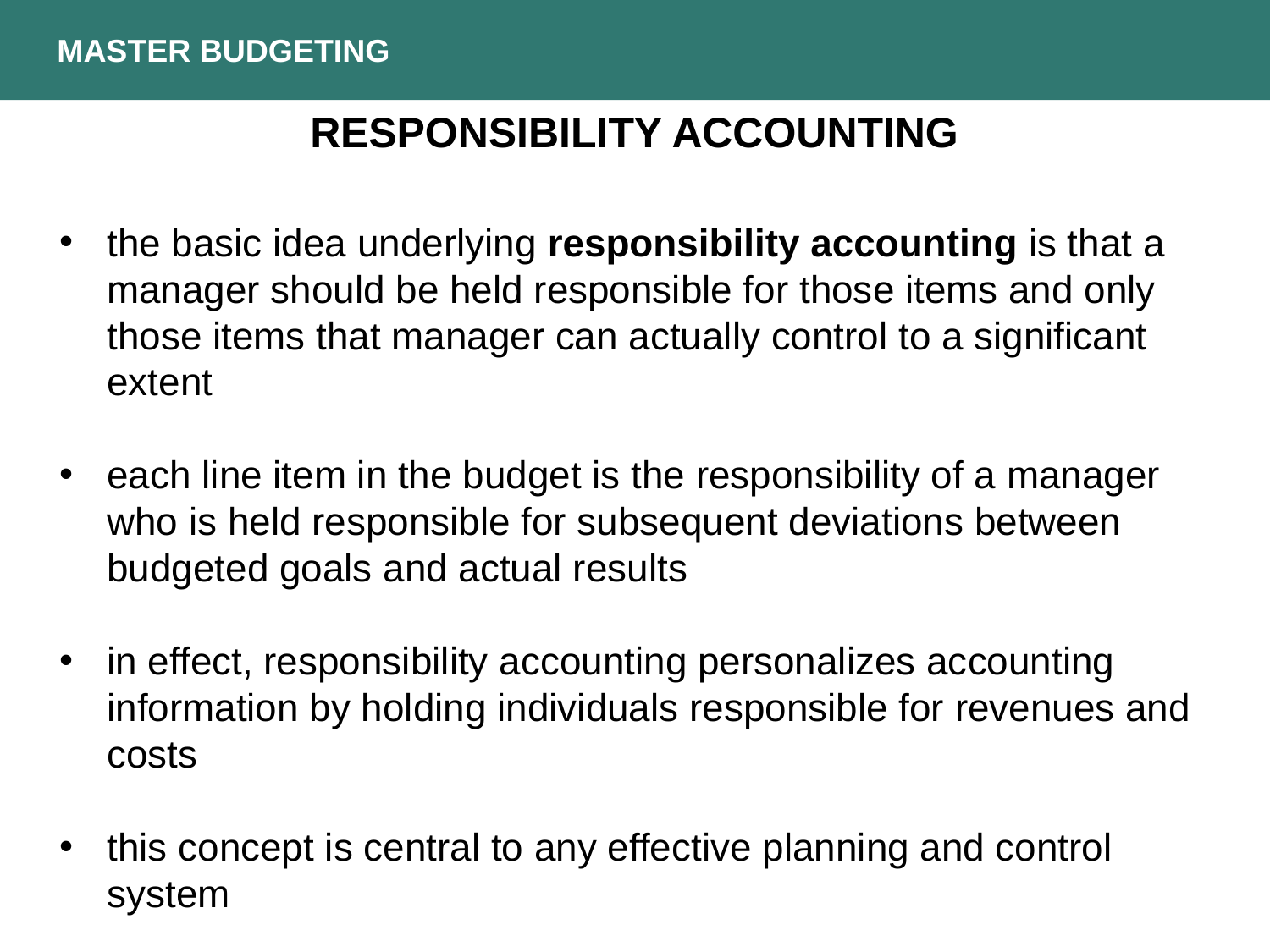

MASTER BUDGETING
RESPONSIBILITY ACCOUNTING
the basic idea underlying responsibility accounting is that a manager should be held responsible for those items and only those items that manager can actually control to a significant extent

each line item in the budget is the responsibility of a manager who is held responsible for subsequent deviations between budgeted goals and actual results

in effect, responsibility accounting personalizes accounting information by holding individuals responsible for revenues and costs

this concept is central to any effective planning and control system